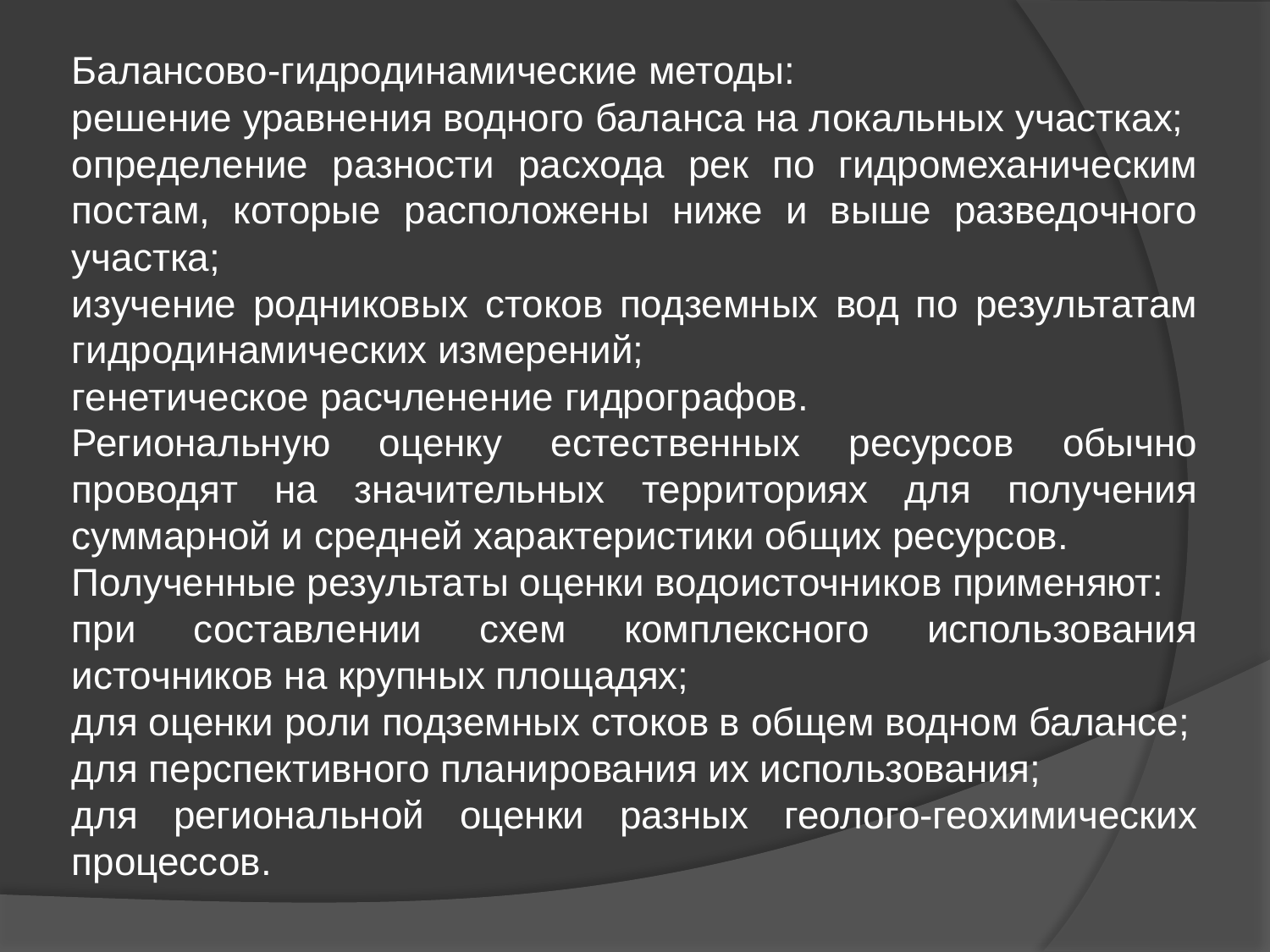

Балансово-гидродинамические методы:
решение уравнения водного баланса на локальных участках;
определение разности расхода рек по гидромеханическим постам, которые расположены ниже и выше разведочного участка;
изучение родниковых стоков подземных вод по результатам гидродинамических измерений;
генетическое расчленение гидрографов.
Региональную оценку естественных ресурсов обычно проводят на значительных территориях для получения суммарной и средней характеристики общих ресурсов.
Полученные результаты оценки водоисточников применяют:
при составлении схем комплексного использования источников на крупных площадях;
для оценки роли подземных стоков в общем водном балансе;
для перспективного планирования их использования;
для региональной оценки разных геолого-геохимических процессов.